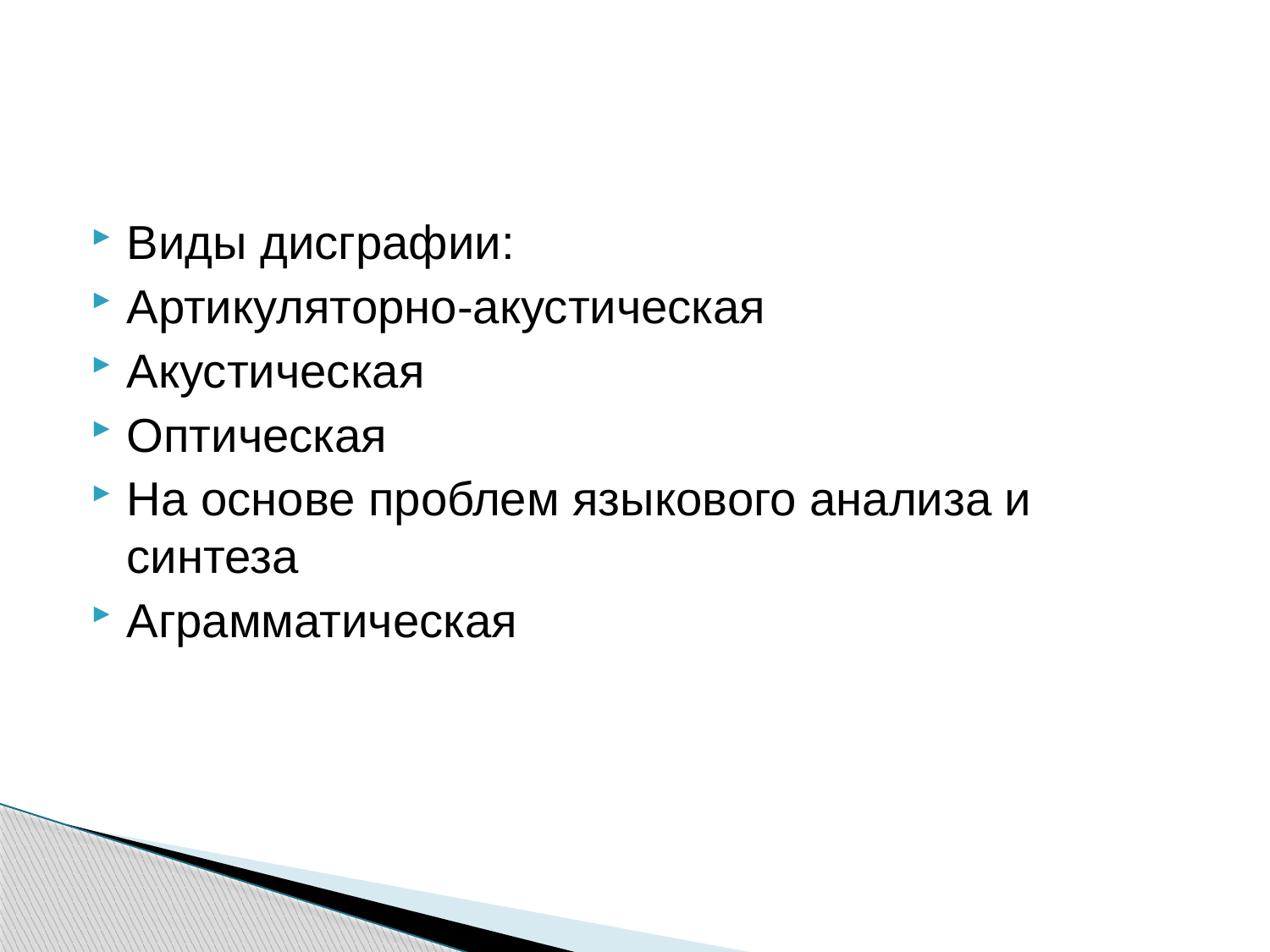

#
Виды дисграфии:
Артикуляторно-акустическая
Акустическая
Оптическая
На основе проблем языкового анализа и синтеза
Аграмматическая